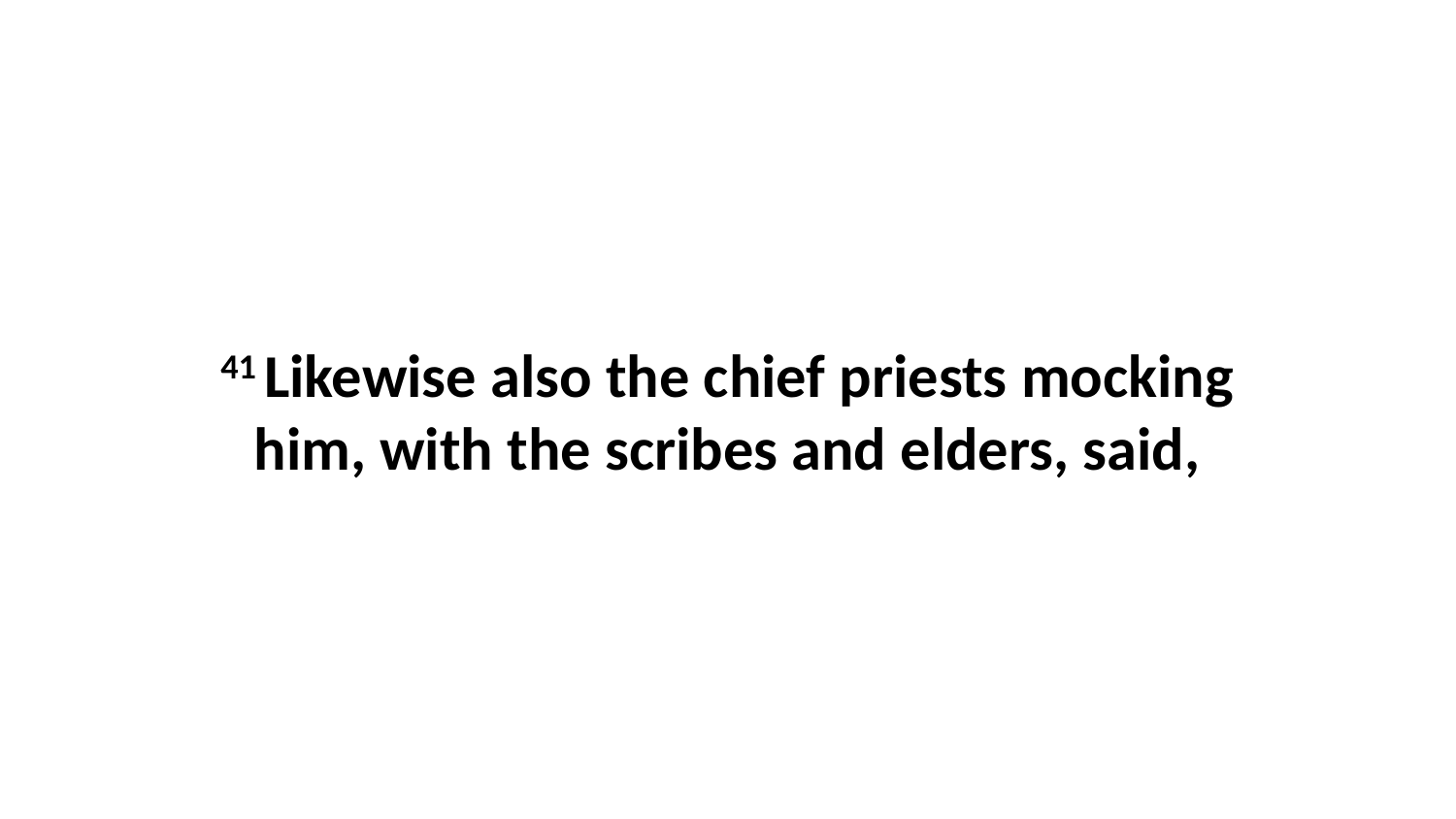

41 Likewise also the chief priests mocking him, with the scribes and elders, said,